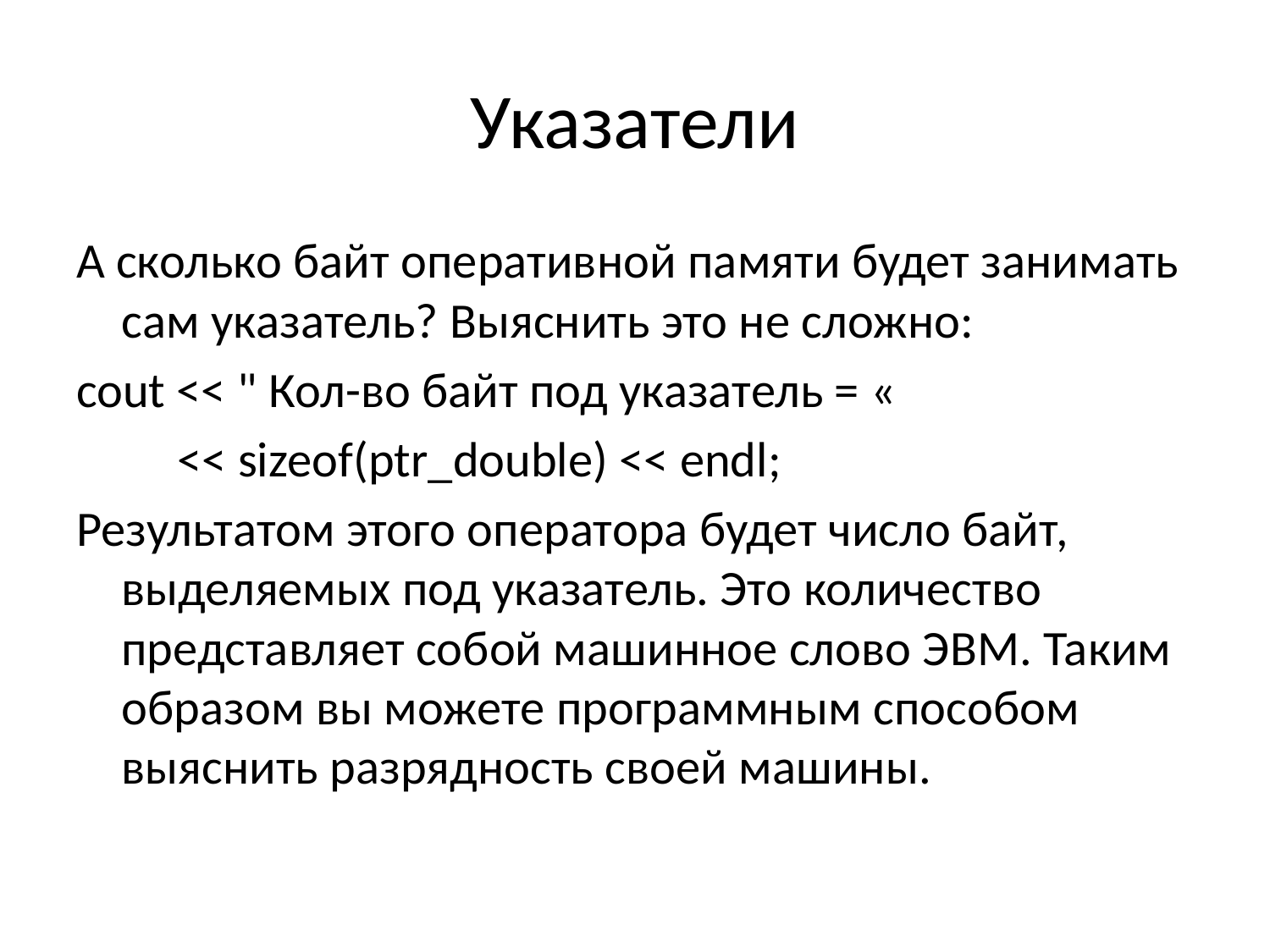

# Указатели
А сколько байт оперативной памяти будет занимать сам указатель? Выяснить это не сложно:
cout << " Кол-во байт под указатель = «
         << sizeof(ptr_double) << endl;
Результатом этого оператора будет число байт, выделяемых под указатель. Это количество представляет собой машинное слово ЭВМ. Таким образом вы можете программным способом выяснить разрядность своей машины.